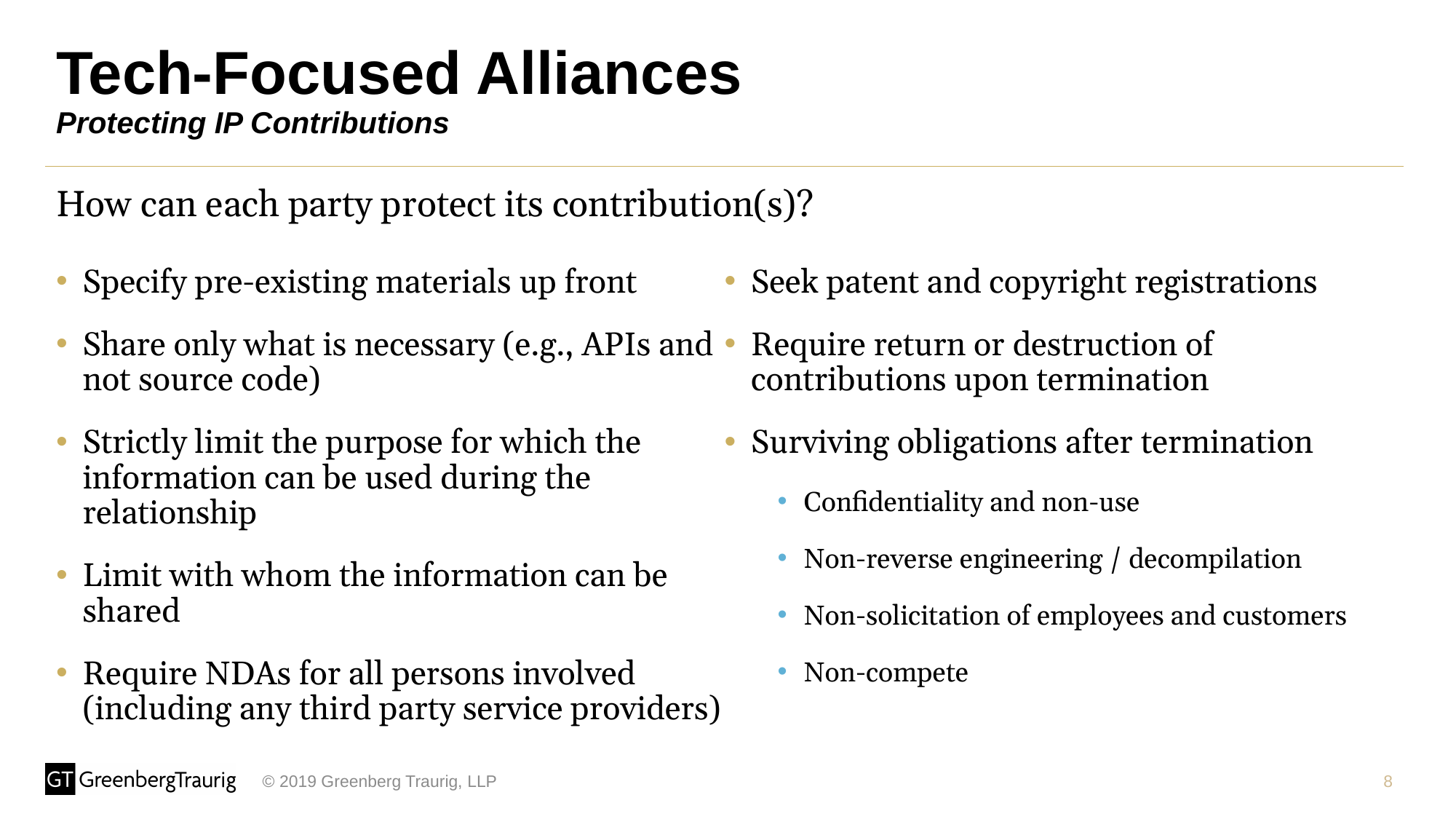

# Tech-Focused Alliances Protecting IP Contributions
How can each party protect its contribution(s)?
Specify pre-existing materials up front
Share only what is necessary (e.g., APIs and not source code)
Strictly limit the purpose for which the information can be used during the relationship
Limit with whom the information can be shared
Require NDAs for all persons involved (including any third party service providers)
Seek patent and copyright registrations
Require return or destruction of contributions upon termination
Surviving obligations after termination
Confidentiality and non-use
Non-reverse engineering / decompilation
Non-solicitation of employees and customers
Non-compete
8